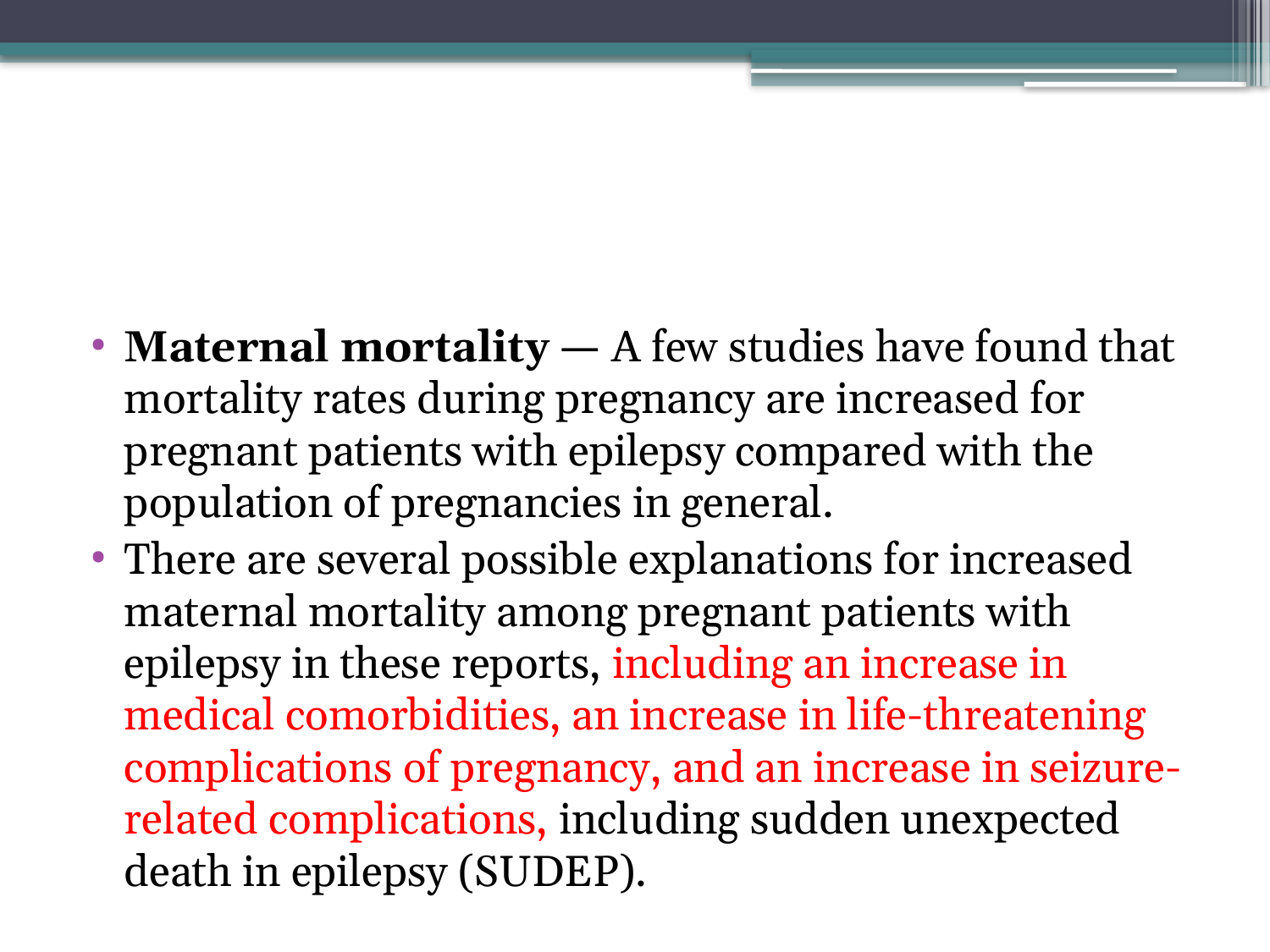

#
Maternal mortality — A few studies have found that mortality rates during pregnancy are increased for pregnant patients with epilepsy compared with the population of pregnancies in general.
There are several possible explanations for increased maternal mortality among pregnant patients with epilepsy in these reports, including an increase in medical comorbidities, an increase in life-threatening complications of pregnancy, and an increase in seizure-related complications, including sudden unexpected death in epilepsy (SUDEP).